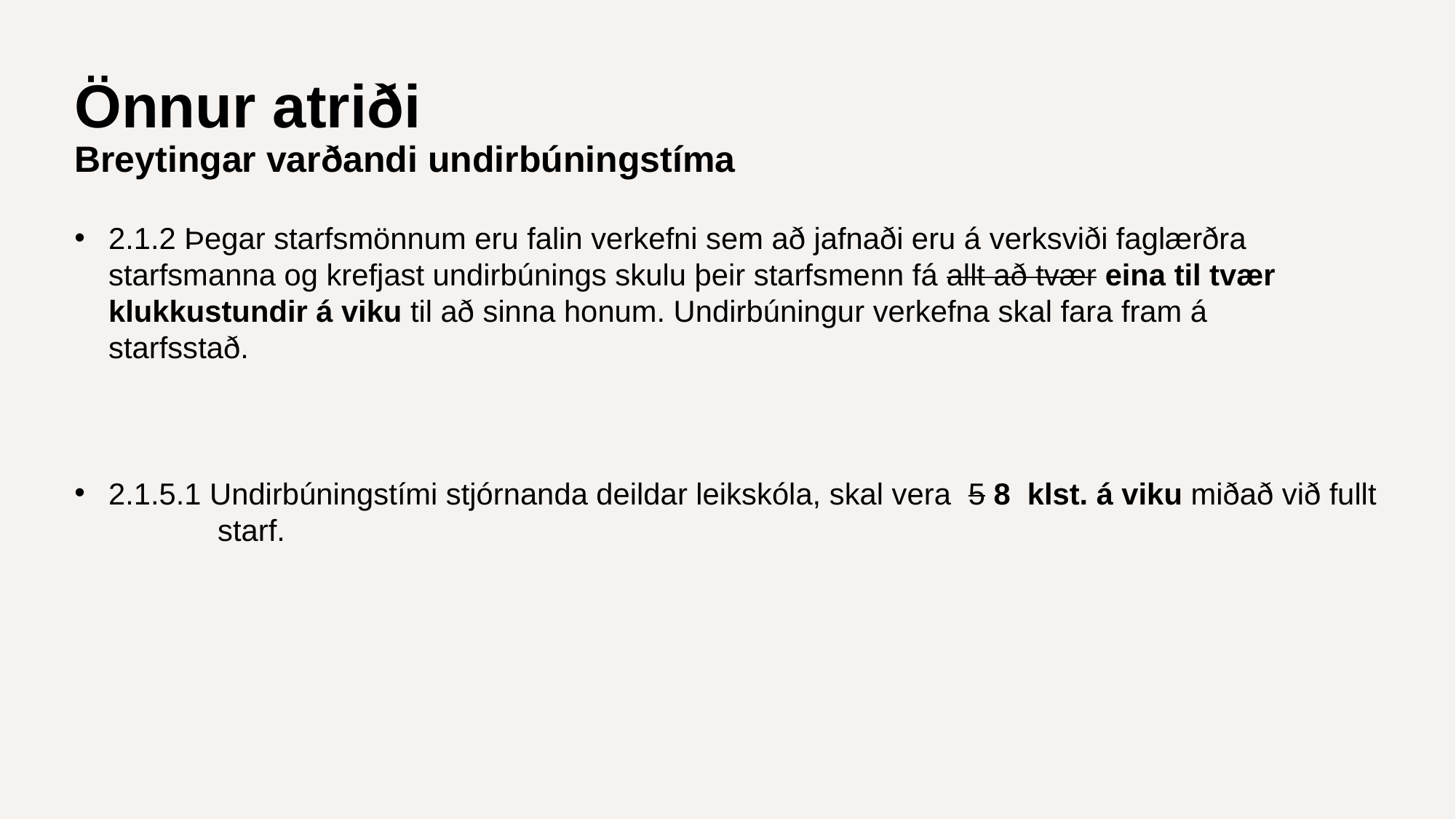

# Önnur atriði Breytingar varðandi undirbúningstíma
2.1.2 Þegar starfsmönnum eru falin verkefni sem að jafnaði eru á verksviði faglærðra 	starfsmanna og krefjast undirbúnings skulu þeir starfsmenn fá allt að tvær eina til tvær 	klukkustundir á viku til að sinna honum. Undirbúningur verkefna skal fara fram á 	starfsstað.

2.1.5.1 Undirbúningstími stjórnanda deildar leikskóla, skal vera  5 8  klst. á viku miðað við fullt 	starf.